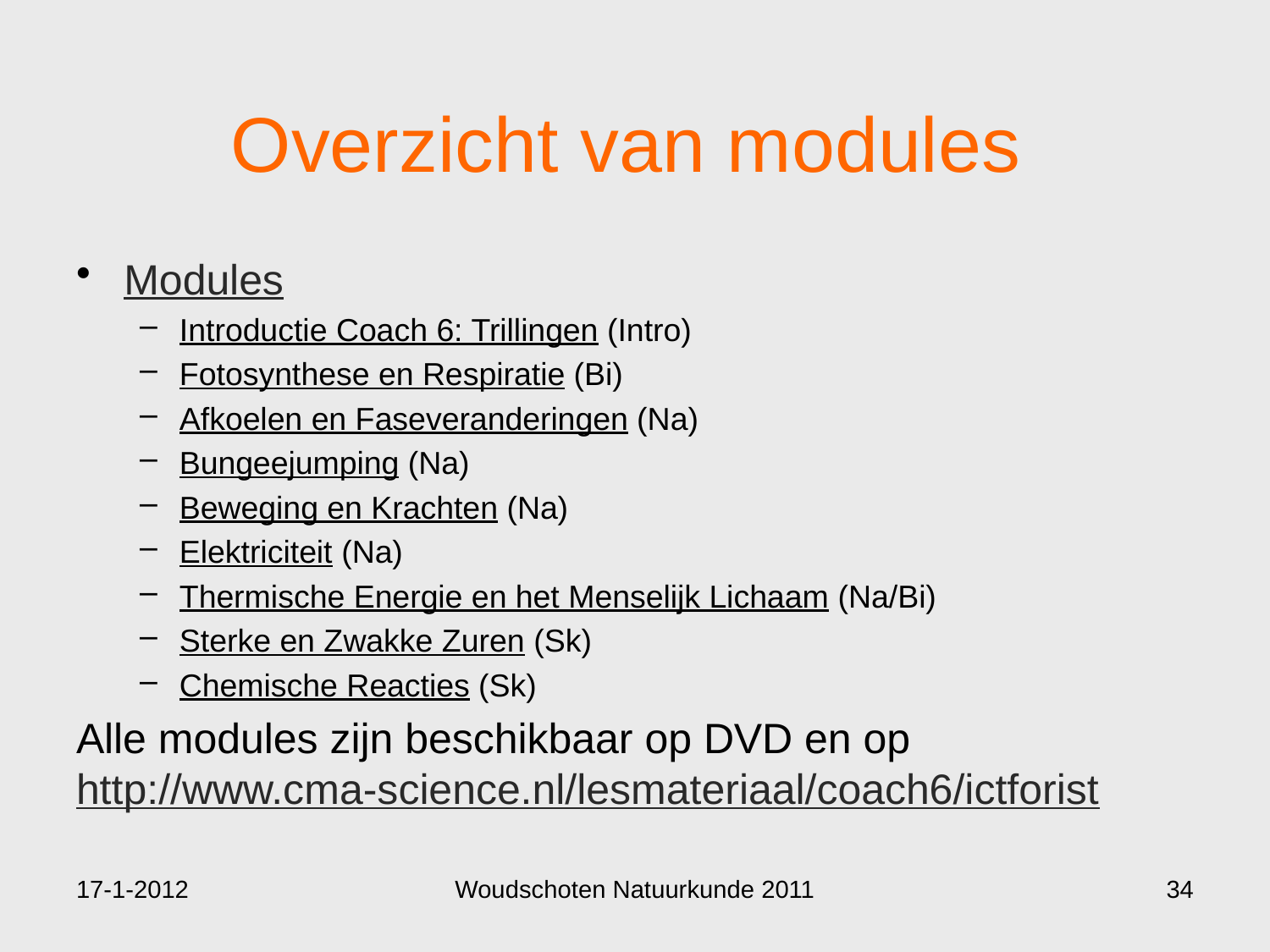

# Overzicht van modules
Modules
Introductie Coach 6: Trillingen (Intro)
Fotosynthese en Respiratie (Bi)
Afkoelen en Faseveranderingen (Na)
Bungeejumping (Na)
Beweging en Krachten (Na)
Elektriciteit (Na)
Thermische Energie en het Menselijk Lichaam (Na/Bi)
Sterke en Zwakke Zuren (Sk)
Chemische Reacties (Sk)
Alle modules zijn beschikbaar op DVD en op
http://www.cma-science.nl/lesmateriaal/coach6/ictforist

17-1-2012
Woudschoten Natuurkunde 2011
34